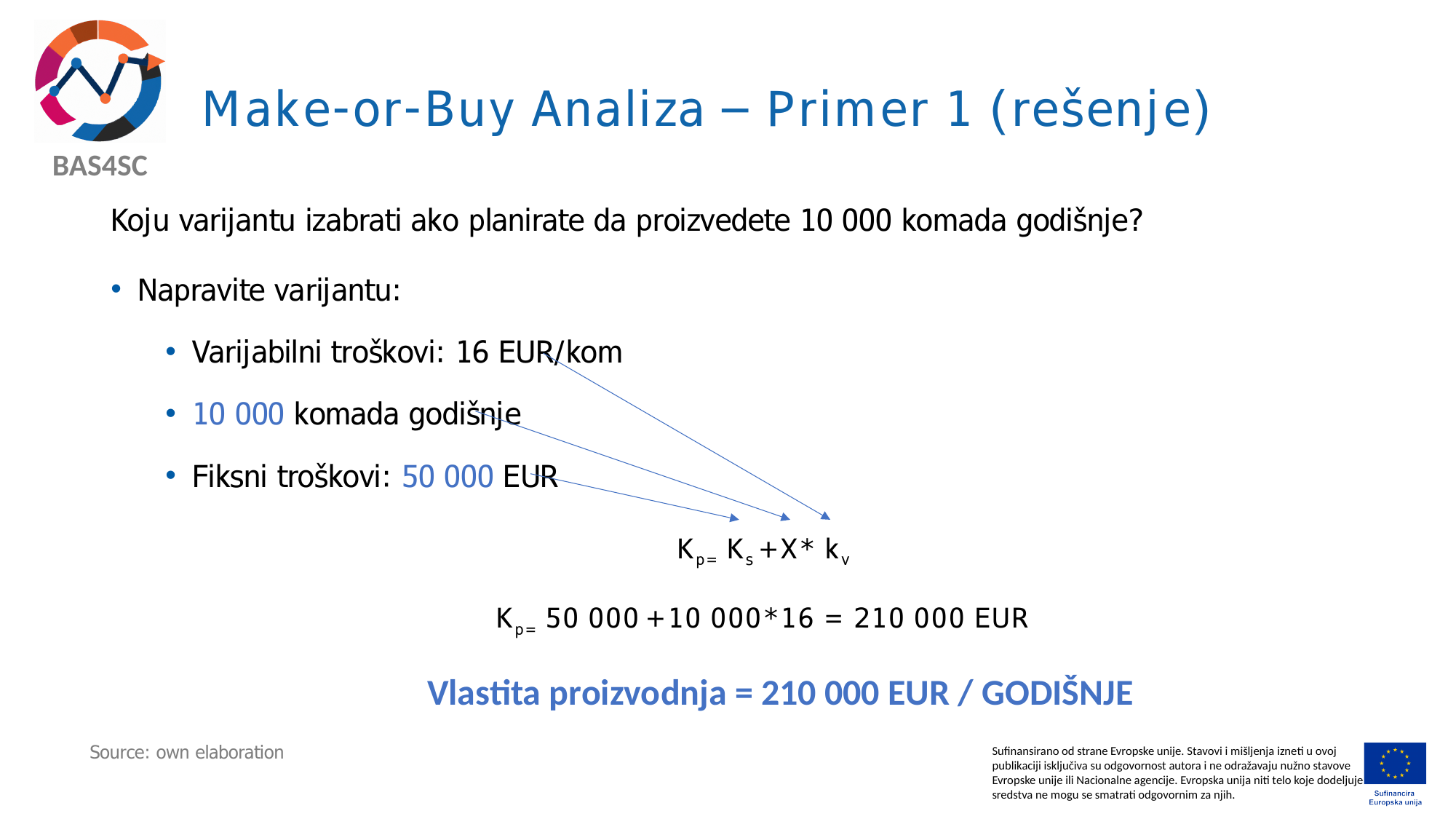

# Make-or-Buy Analiza – Primer 1 (rešenje)
Koju varijantu izabrati ako planirate da proizvedete 10 000 komada godišnje?
Napravite varijantu:
Varijabilni troškovi: 16 EUR/kom
10 000 komada godišnje
Fiksni troškovi: 50 000 EUR

Kp= Ks +X* kv
Kp= 50 000 +10 000*16 = 210 000 EUR
Vlastita proizvodnja = 210 000 EUR / GODIŠNJE
Source: own elaboration